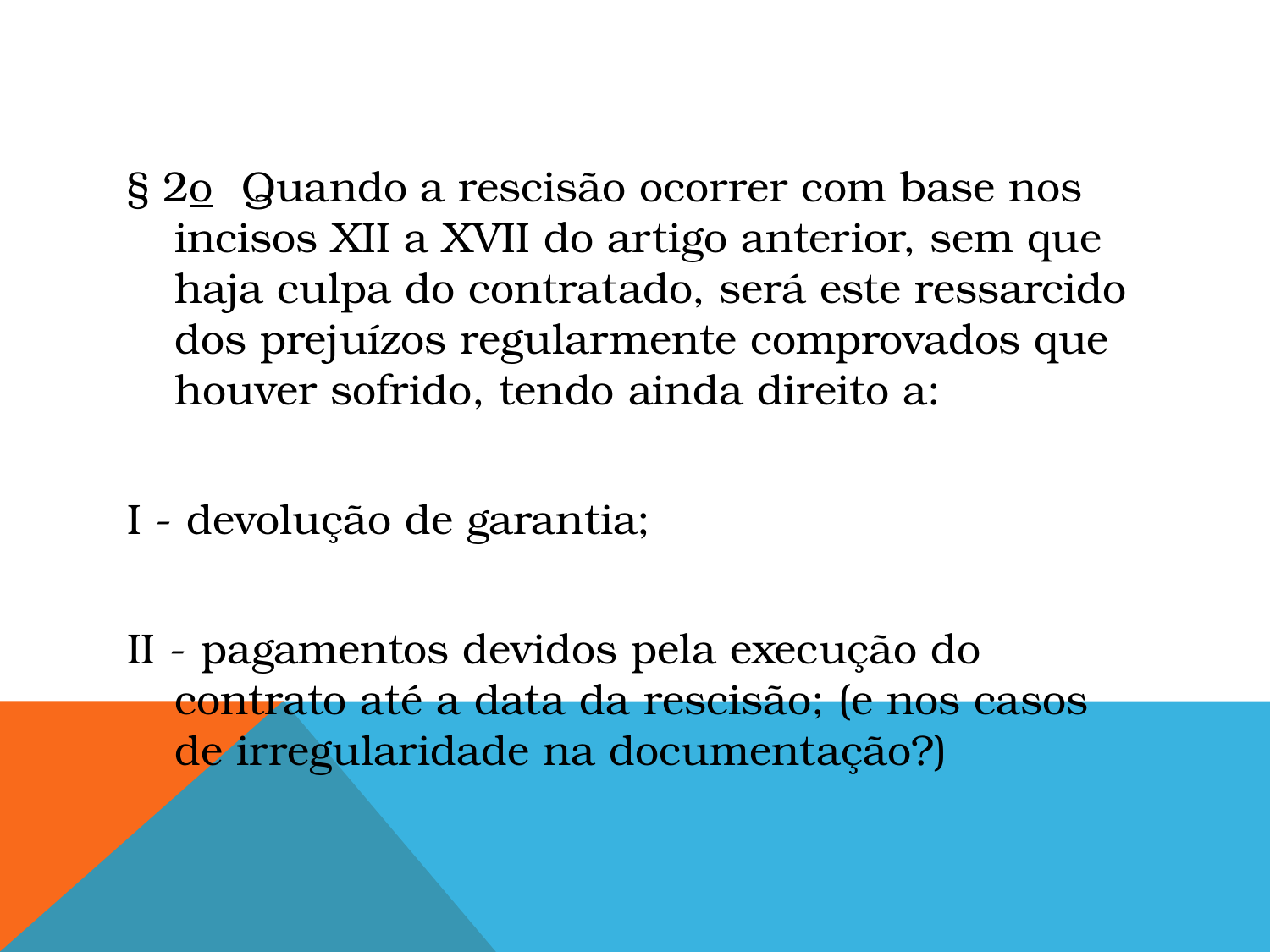

#
§ 2o  Quando a rescisão ocorrer com base nos incisos XII a XVII do artigo anterior, sem que haja culpa do contratado, será este ressarcido dos prejuízos regularmente comprovados que houver sofrido, tendo ainda direito a:

I - devolução de garantia;

II - pagamentos devidos pela execução do contrato até a data da rescisão; (e nos casos de irregularidade na documentação?)